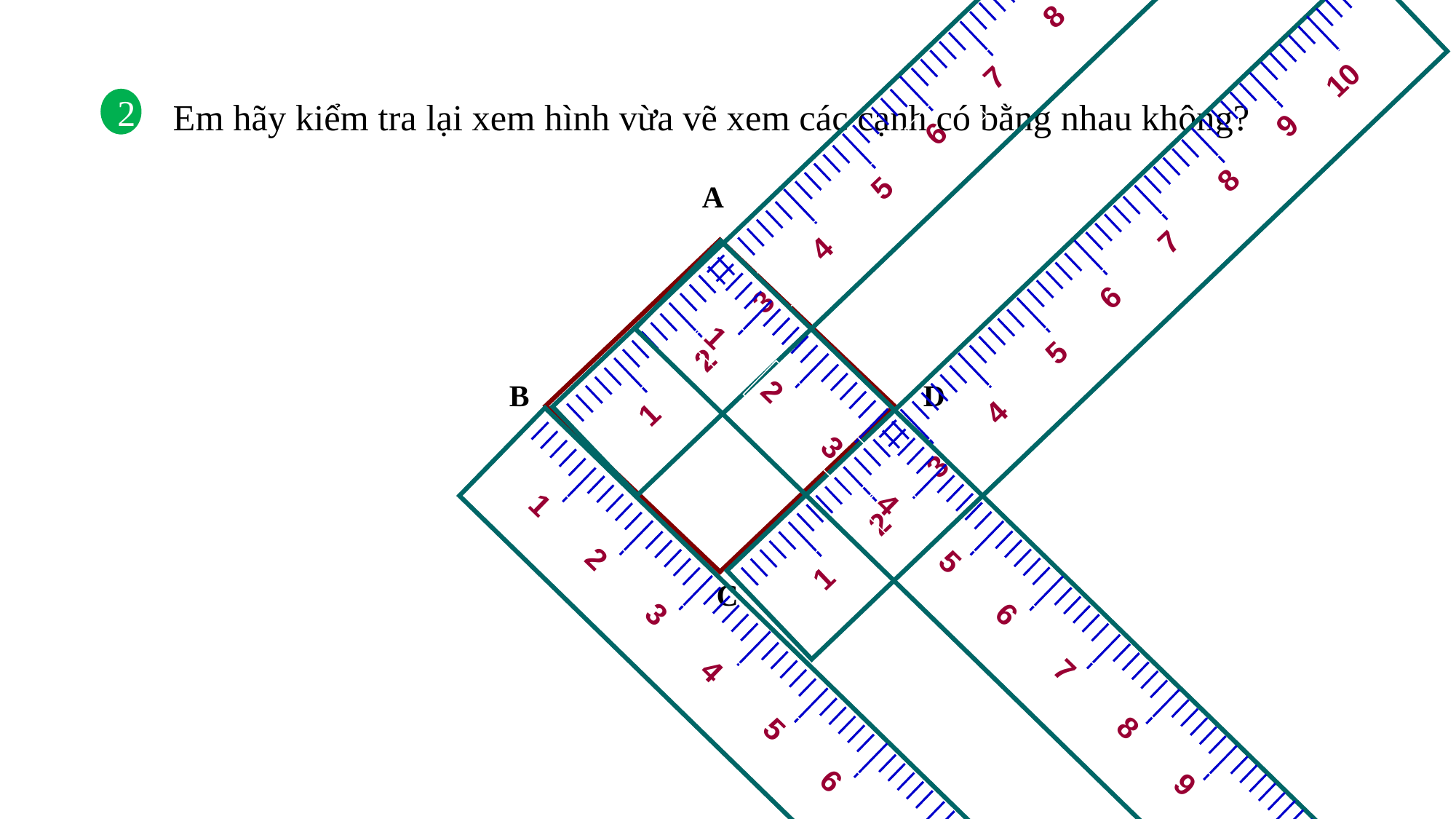

10

9

8

7

6

5

4

3

2

1

10

9

8

7

6

5

4

3

2

1
2
Em hãy kiểm tra lại xem hình vừa vẽ xem các cạnh có bằng nhau không?

A

10

9

8

7

6

5

4

3

2

1
B
D

10

9

8

7

6

5

4

3

2

1
C